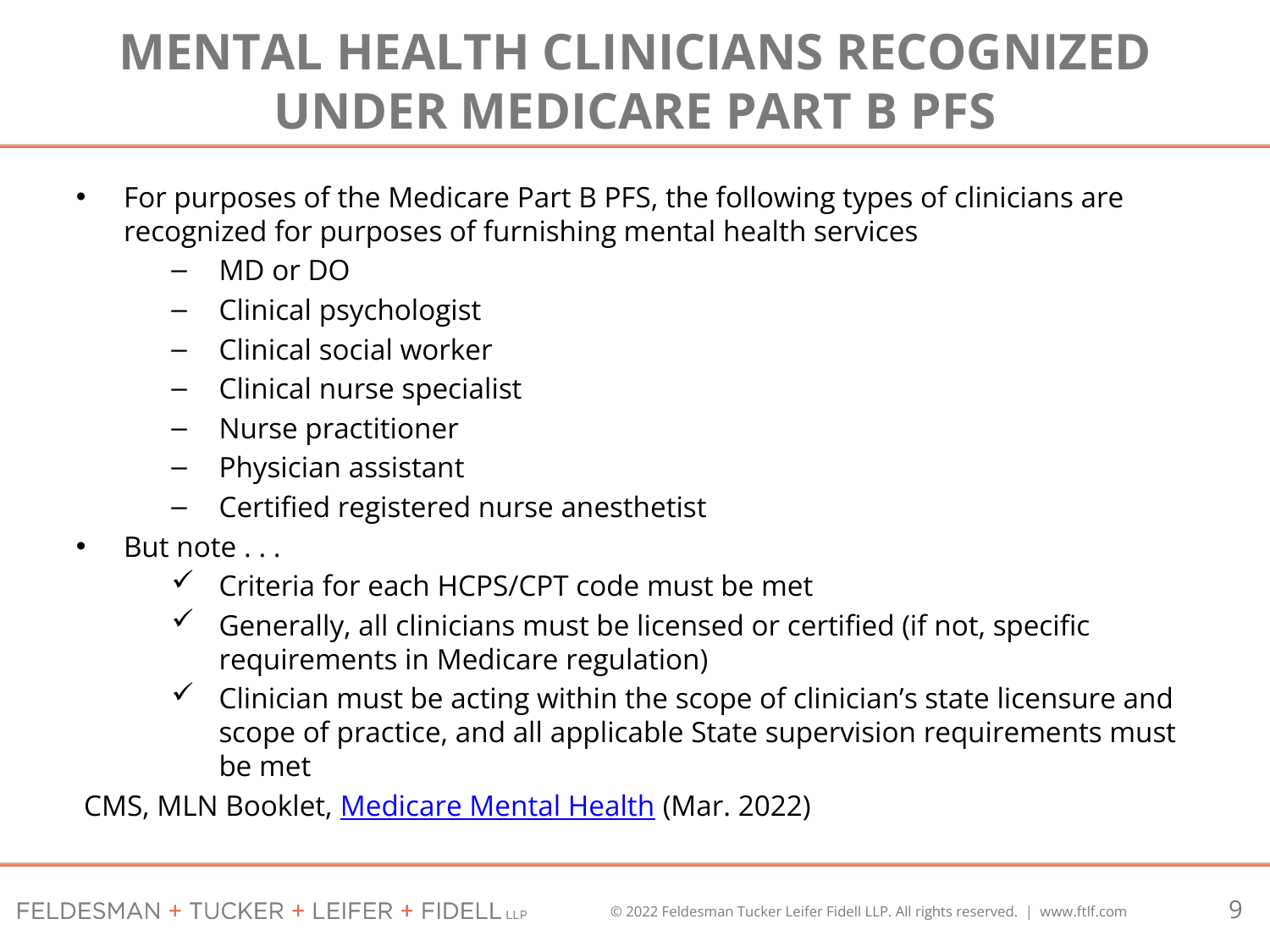

# Mental Health Clinicians Recognized under Medicare Part B PFS
For purposes of the Medicare Part B PFS, the following types of clinicians are recognized for purposes of furnishing mental health services
MD or DO
Clinical psychologist
Clinical social worker
Clinical nurse specialist
Nurse practitioner
Physician assistant
Certified registered nurse anesthetist
But note . . .
Criteria for each HCPS/CPT code must be met
Generally, all clinicians must be licensed or certified (if not, specific requirements in Medicare regulation)
Clinician must be acting within the scope of clinician’s state licensure and scope of practice, and all applicable State supervision requirements must be met
CMS, MLN Booklet, Medicare Mental Health (Mar. 2022)

9